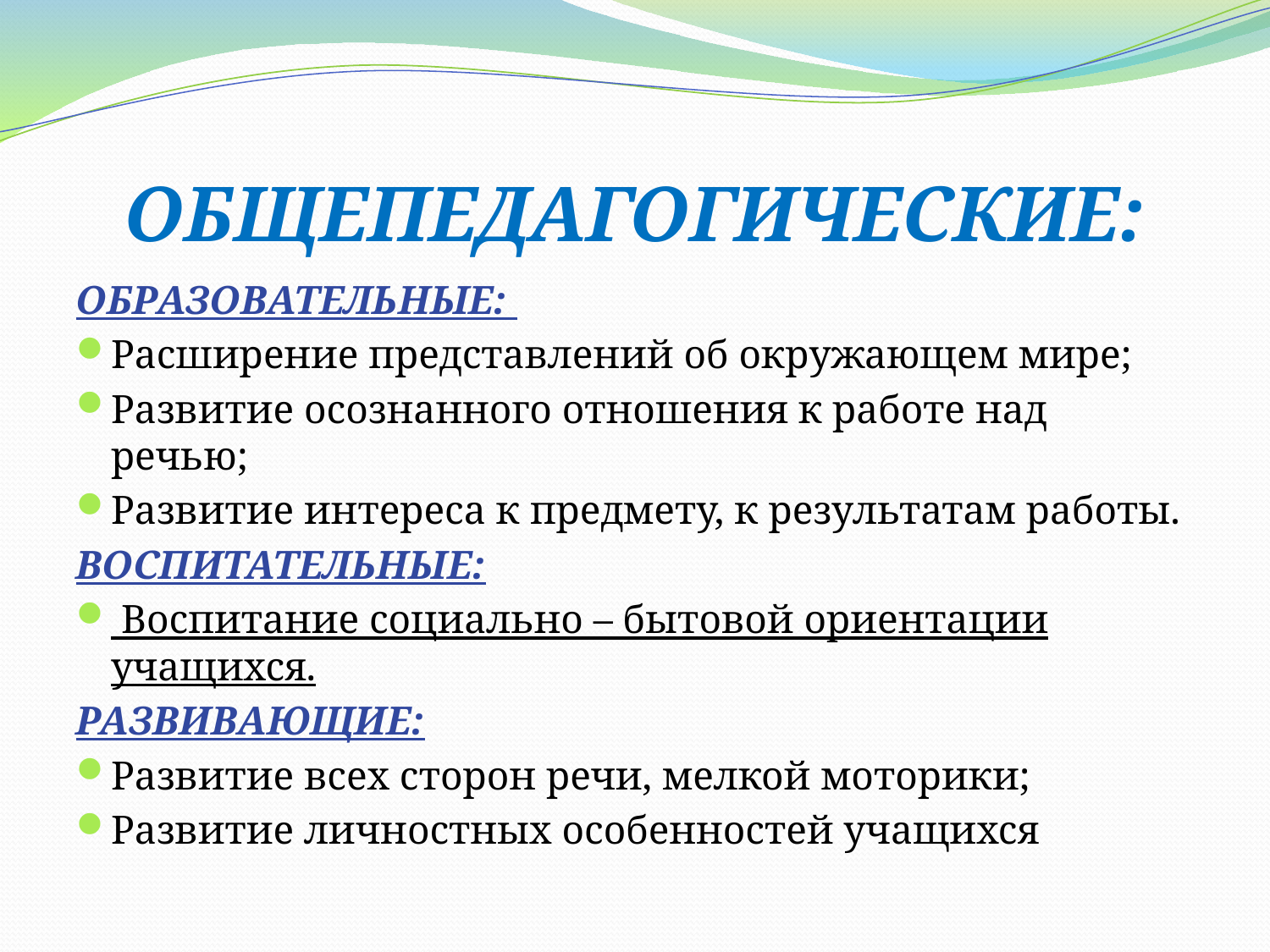

# ОБЩЕПЕДАГОГИЧЕСКИЕ:
ОБРАЗОВАТЕЛЬНЫЕ:
Расширение представлений об окружающем мире;
Развитие осознанного отношения к работе над речью;
Развитие интереса к предмету, к результатам работы.
ВОСПИТАТЕЛЬНЫЕ:
 Воспитание социально – бытовой ориентации учащихся.
РАЗВИВАЮЩИЕ:
Развитие всех сторон речи, мелкой моторики;
Развитие личностных особенностей учащихся